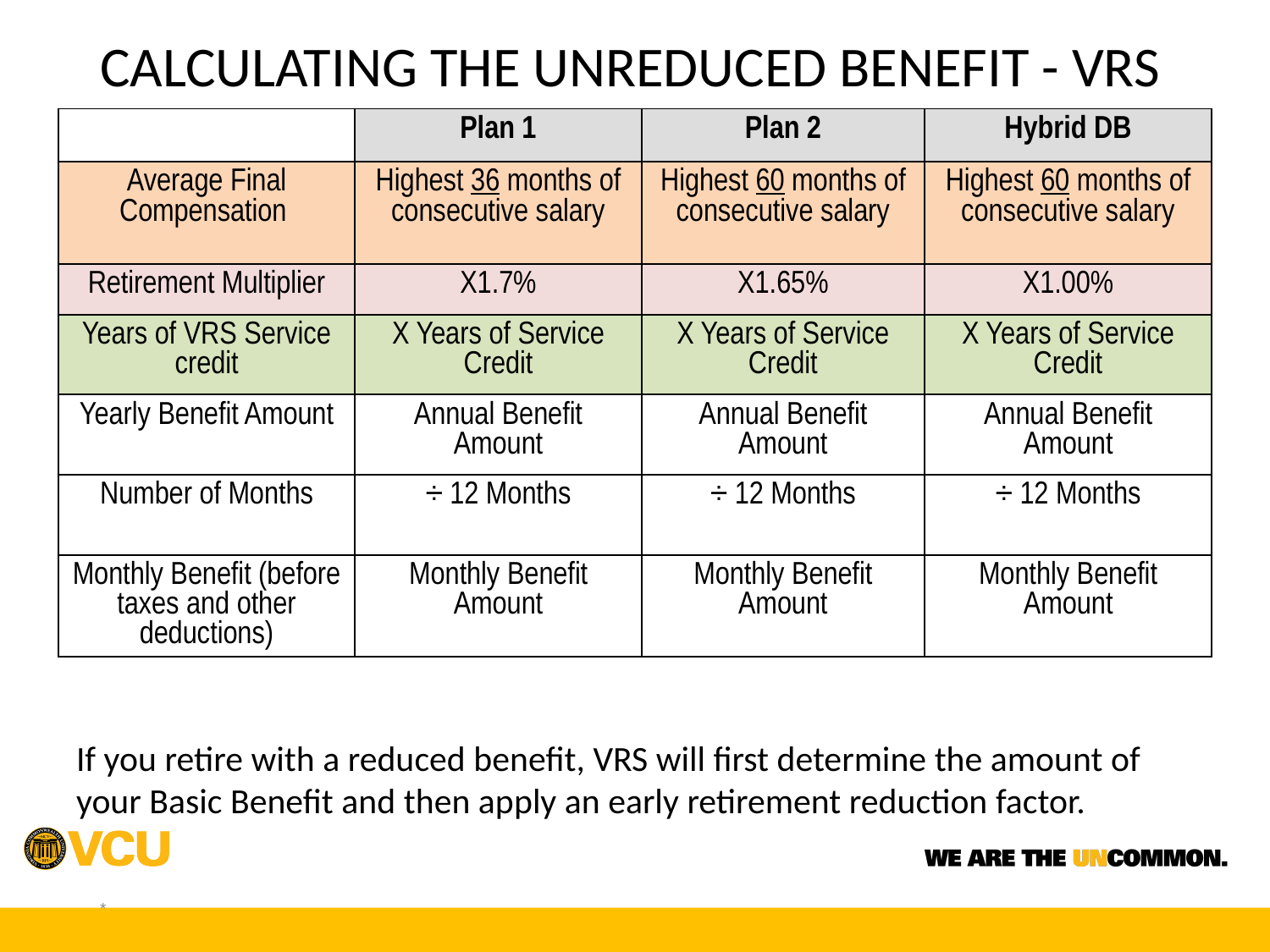

# CALCULATING THE UNREDUCED BENEFIT - VRS
|  | Plan 1 | Plan 2 | Hybrid DB |
| --- | --- | --- | --- |
| Average Final Compensation | Highest 36 months of consecutive salary | Highest 60 months of consecutive salary | Highest 60 months of consecutive salary |
| Retirement Multiplier | X1.7% | X1.65% | X1.00% |
| Years of VRS Service credit | X Years of Service Credit | X Years of Service Credit | X Years of Service Credit |
| Yearly Benefit Amount | Annual Benefit Amount | Annual Benefit Amount | Annual Benefit Amount |
| Number of Months | ÷ 12 Months | ÷ 12 Months | ÷ 12 Months |
| Monthly Benefit (before taxes and other deductions) | Monthly Benefit Amount | Monthly Benefit Amount | Monthly Benefit Amount |
If you retire with a reduced benefit, VRS will first determine the amount of your Basic Benefit and then apply an early retirement reduction factor.
*